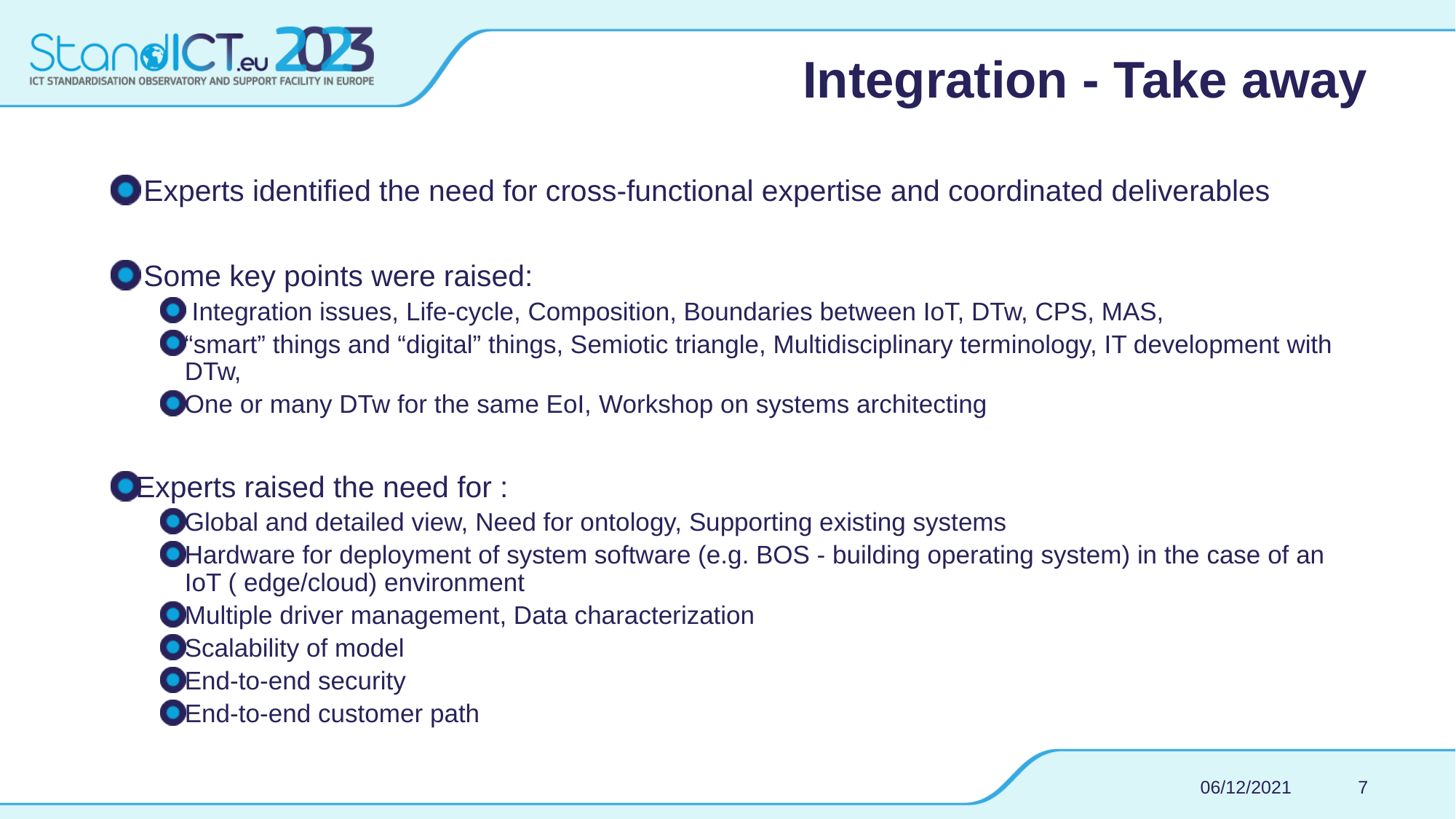

# Integration - Take away
 Experts identified the need for cross-functional expertise and coordinated deliverables

 Some key points were raised:
 Integration issues, Life-cycle, Composition, Boundaries between IoT, DTw, CPS, MAS,
“smart” things and “digital” things, Semiotic triangle, Multidisciplinary terminology, IT development with DTw,
One or many DTw for the same EoI, Workshop on systems architecting

Experts raised the need for :
Global and detailed view, Need for ontology, Supporting existing systems
Hardware for deployment of system software (e.g. BOS - building operating system) in the case of an IoT ( edge/cloud) environment
Multiple driver management, Data characterization
Scalability of model
End-to-end security
End-to-end customer path
06/12/2021
7